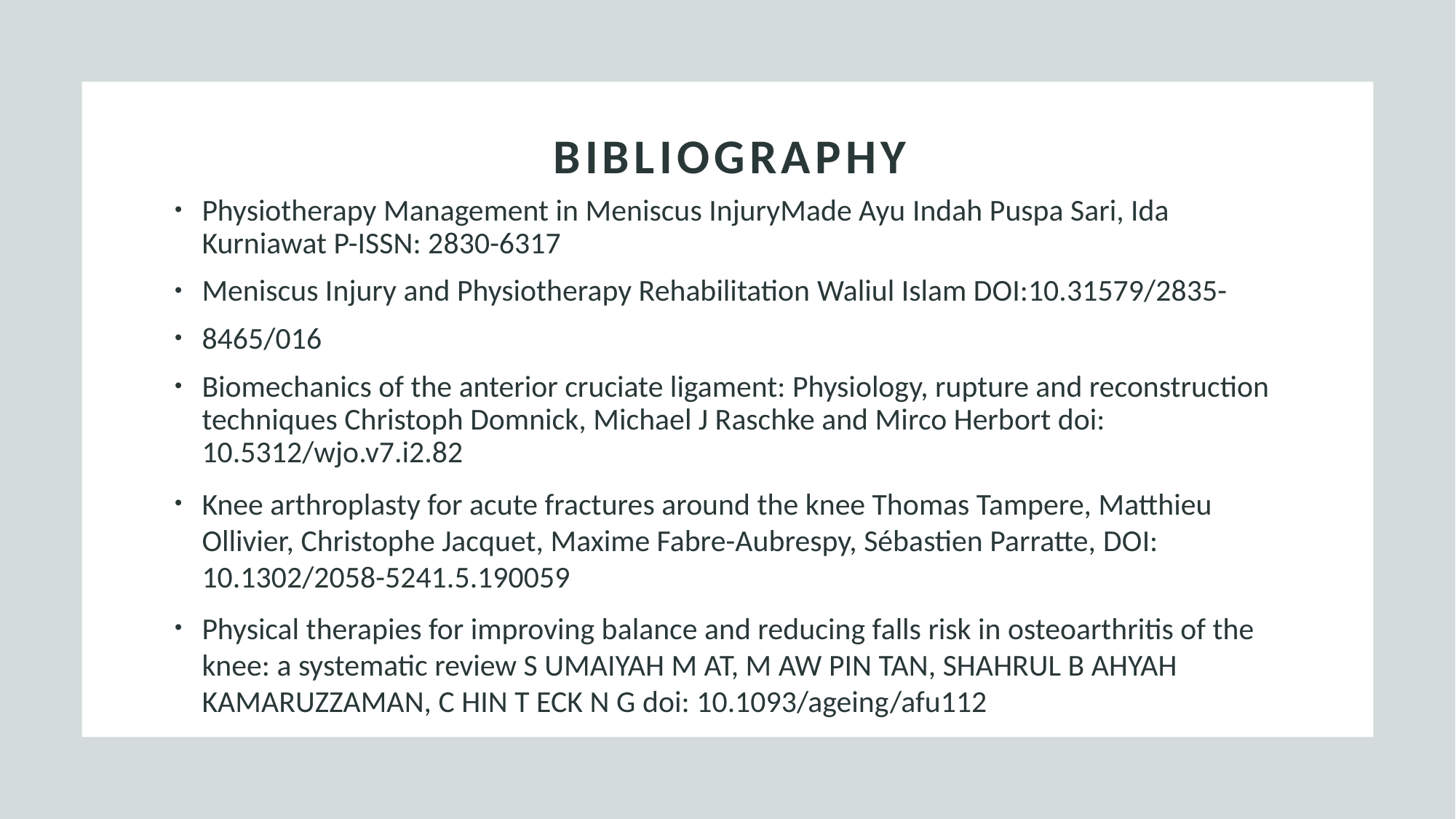

# Bibliography
Physiotherapy Management in Meniscus InjuryMade Ayu Indah Puspa Sari, Ida Kurniawat P-ISSN: 2830-6317
Meniscus Injury and Physiotherapy Rehabilitation Waliul Islam DOI:10.31579/2835-
8465/016
Biomechanics of the anterior cruciate ligament: Physiology, rupture and reconstruction techniques Christoph Domnick, Michael J Raschke and Mirco Herbort doi: 10.5312/wjo.v7.i2.82
Knee arthroplasty for acute fractures around the knee Thomas Tampere, Matthieu Ollivier, Christophe Jacquet, Maxime Fabre-Aubrespy, Sébastien Parratte, DOI: 10.1302/2058-5241.5.190059
Physical therapies for improving balance and reducing falls risk in osteoarthritis of the knee: a systematic review S UMAIYAH M AT, M AW PIN TAN, SHAHRUL B AHYAH KAMARUZZAMAN, C HIN T ECK N G doi: 10.1093/ageing/afu112